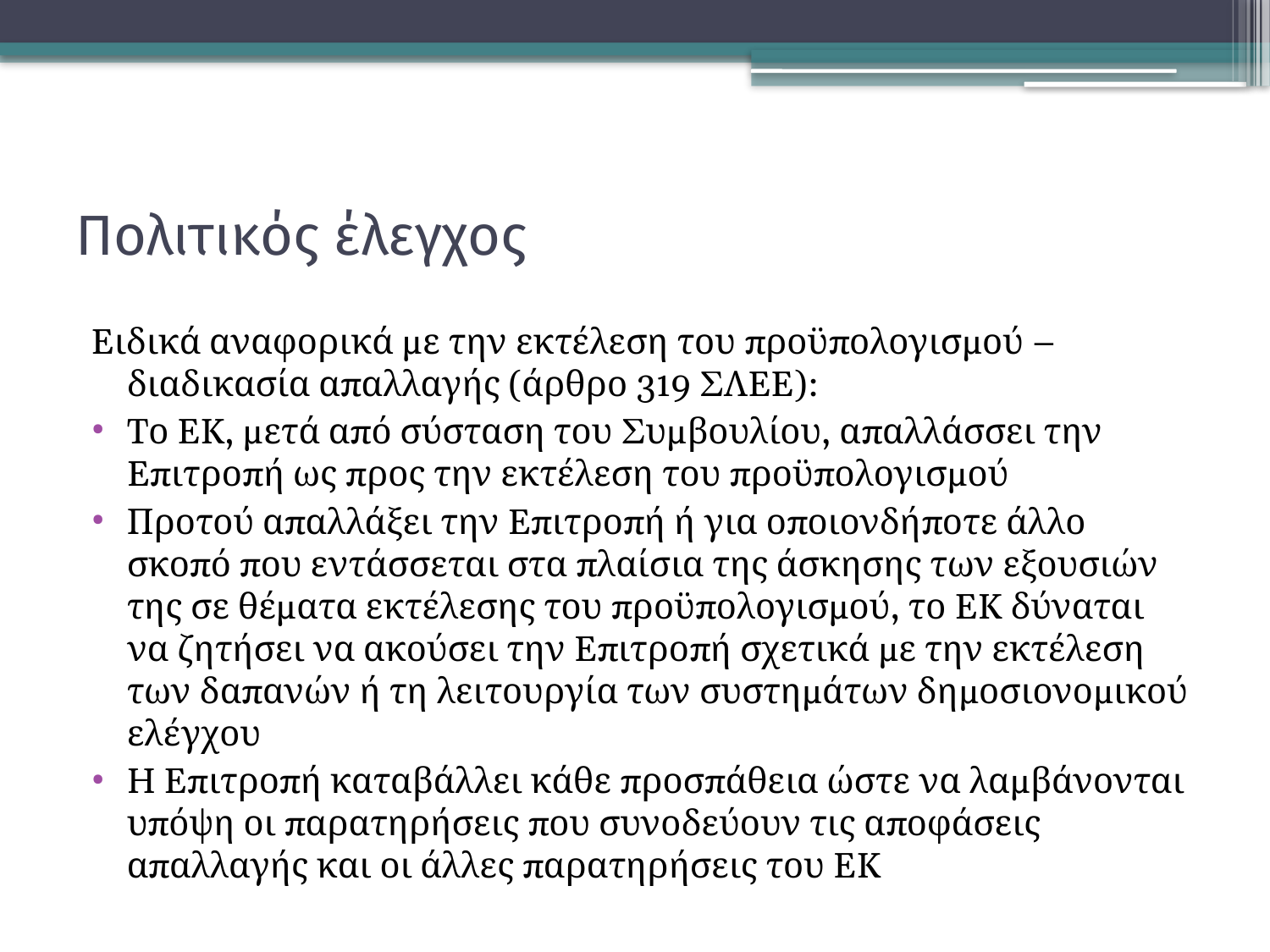

# Πολιτικός έλεγχος
Ειδικά αναφορικά με την εκτέλεση του προϋπολογισμού – διαδικασία απαλλαγής (άρθρο 319 ΣΛΕΕ):
Το ΕΚ, μετά από σύσταση του Συμβουλίου, απαλλάσσει την Επιτροπή ως προς την εκτέλεση του προϋπολογισμού
Προτού απαλλάξει την Επιτροπή ή για οποιονδήποτε άλλο σκοπό που εντάσσεται στα πλαίσια της άσκησης των εξουσιών της σε θέματα εκτέλεσης του προϋπολογισμού, το ΕΚ δύναται να ζητήσει να ακούσει την Επιτροπή σχετικά με την εκτέλεση των δαπανών ή τη λειτουργία των συστημάτων δημοσιονομικού ελέγχου
Η Επιτροπή καταβάλλει κάθε προσπάθεια ώστε να λαμβάνονται υπόψη οι παρατηρήσεις που συνοδεύουν τις αποφάσεις απαλλαγής και οι άλλες παρατηρήσεις του ΕΚ